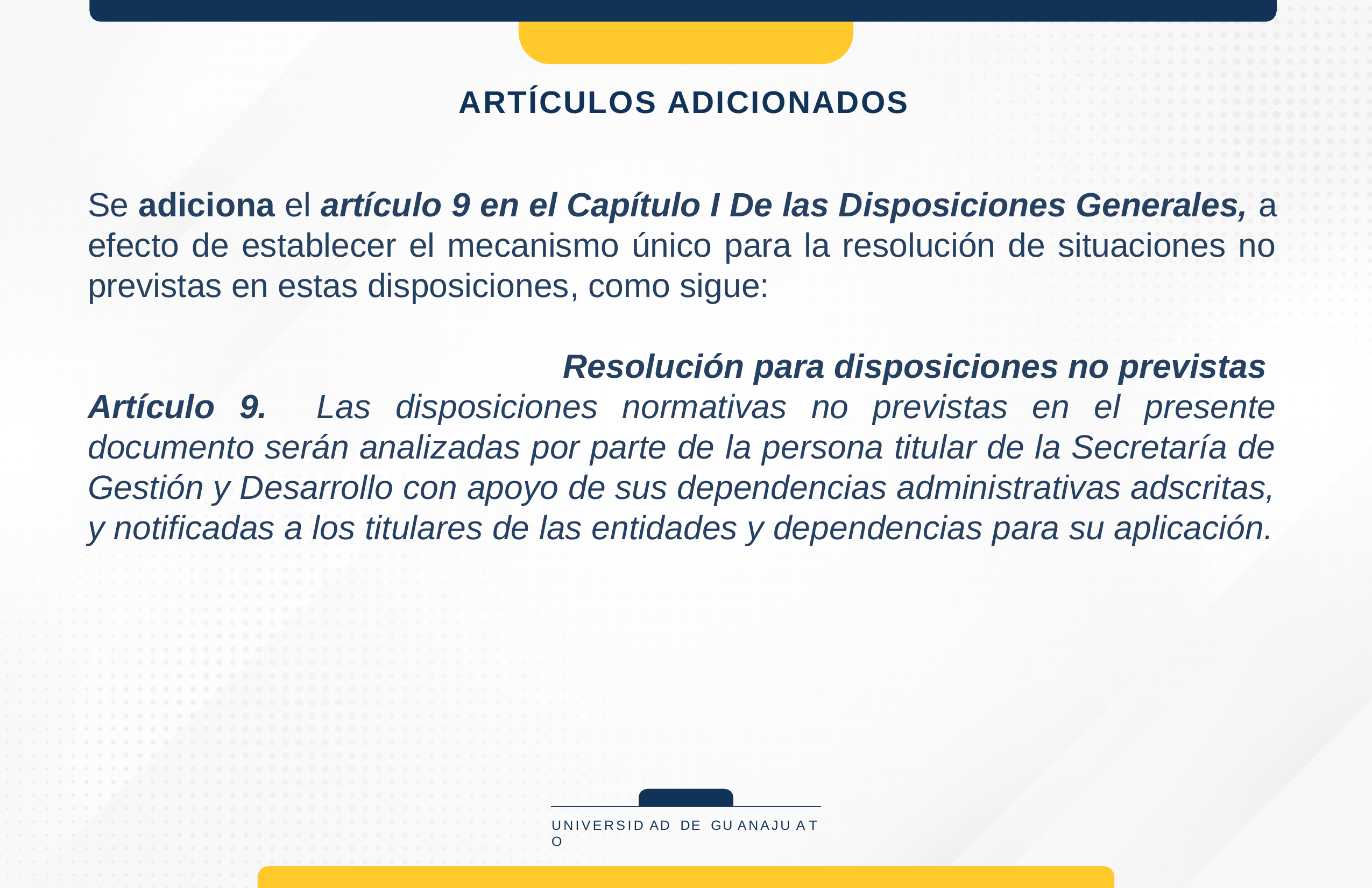

# ARTÍCULOS ADICIONADOS
Se adiciona el artículo 9 en el Capítulo I De las Disposiciones Generales, a efecto de establecer el mecanismo único para la resolución de situaciones no previstas en estas disposiciones, como sigue:

Resolución para disposiciones no previstas
Artículo 9.  Las disposiciones normativas no previstas en el presente documento serán analizadas por parte de la persona titular de la Secretaría de Gestión y Desarrollo con apoyo de sus dependencias administrativas adscritas, y notificadas a los titulares de las entidades y dependencias para su aplicación.

UNIVERSID AD DE GU ANAJU A T O